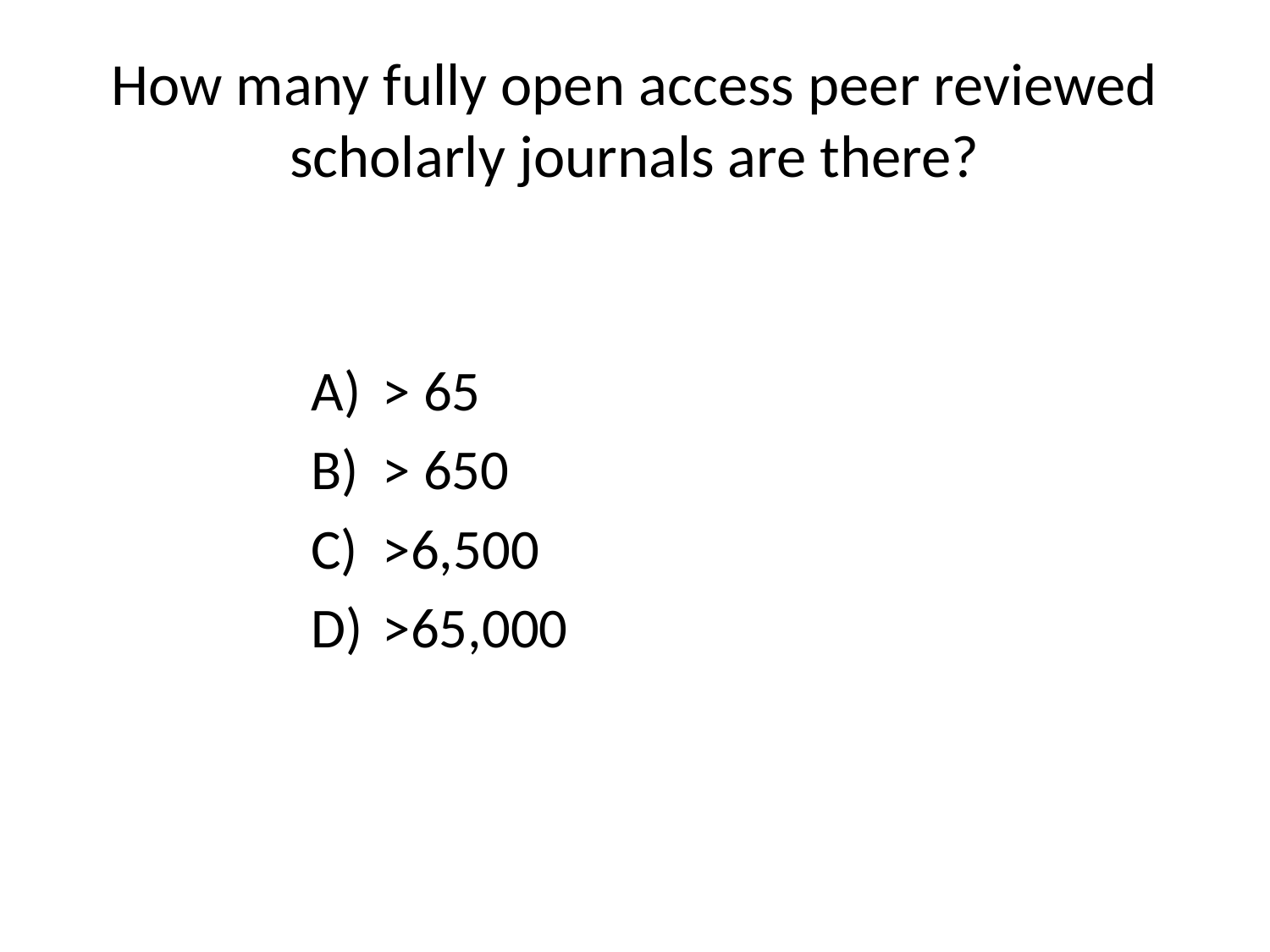

# How many fully open access peer reviewed scholarly journals are there?
> 65
> 650
>6,500
>65,000